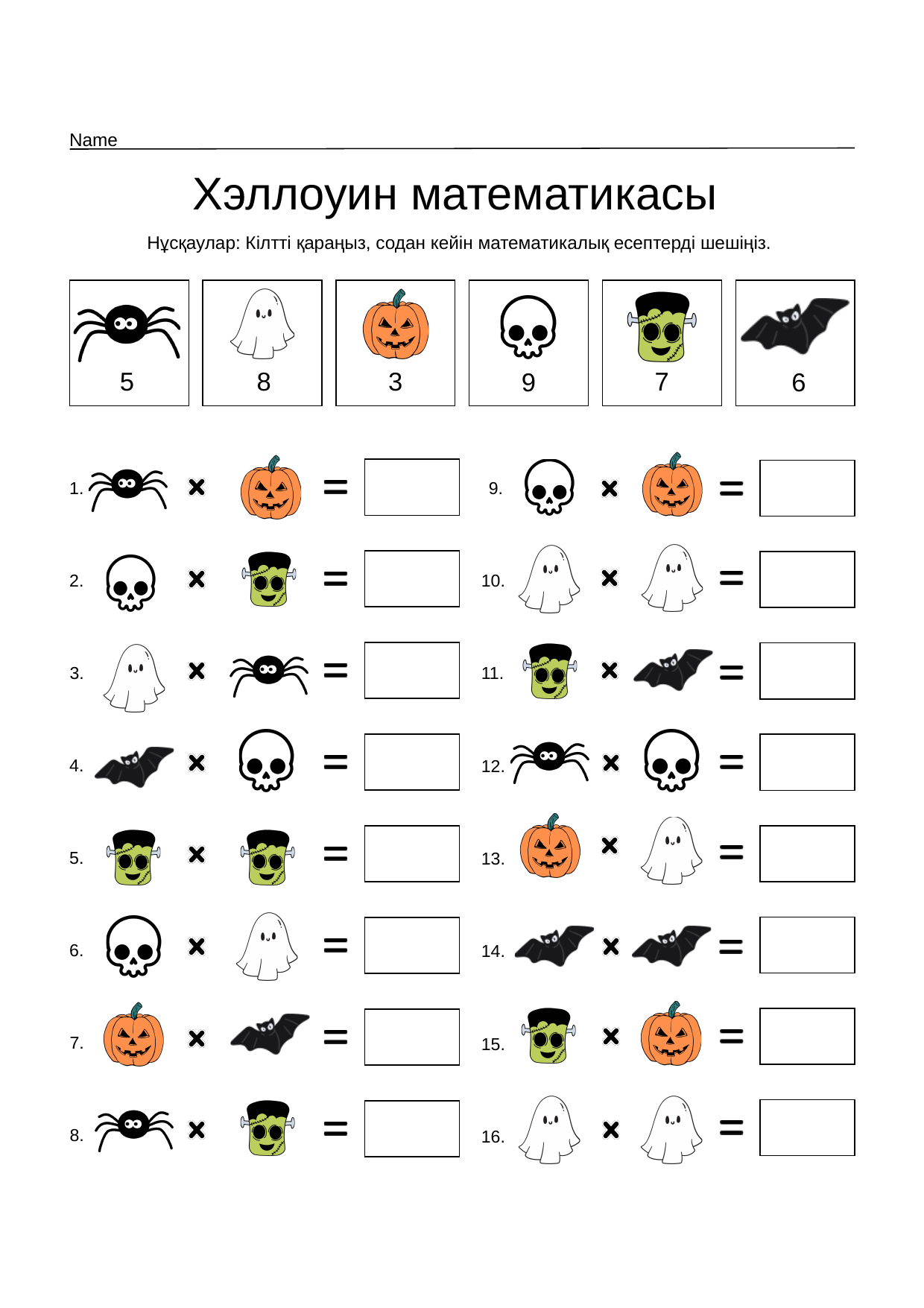

Name

Хэллоуин математикасы
Нұсқаулар: Кілтті қараңыз, содан кейін математикалық есептерді шешіңіз.

5
8
3
7
9
6

1.
9.

2.
10.

3.
11.

4.
12.

5.
13.

6.
14.

7.

15.

8.

16.